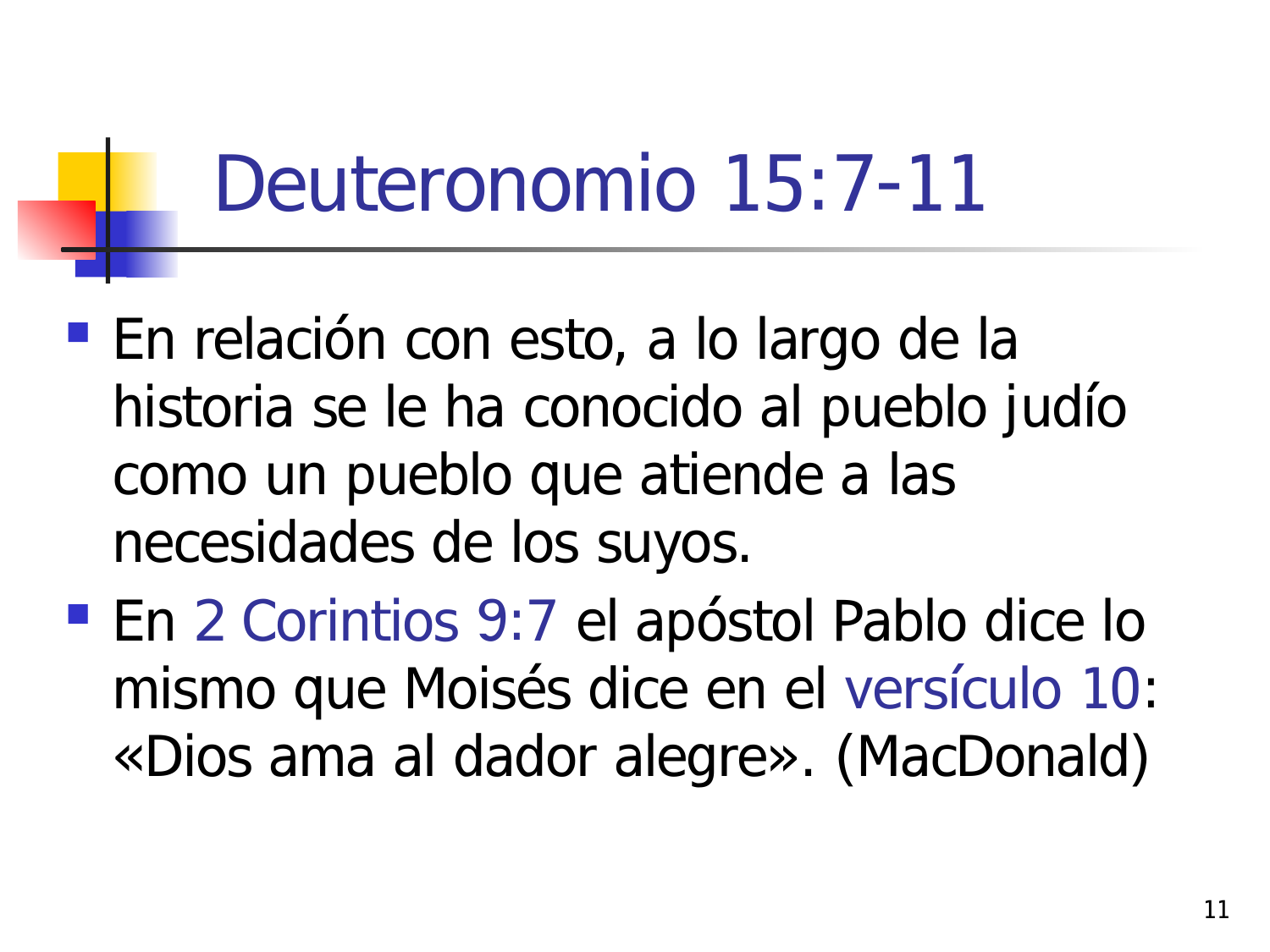

# Deuteronomio 15:7-11
En relación con esto, a lo largo de la historia se le ha conocido al pueblo judío como un pueblo que atiende a las necesidades de los suyos.
En 2 Corintios 9:7 el apóstol Pablo dice lo mismo que Moisés dice en el versículo 10: «Dios ama al dador alegre». (MacDonald)
11